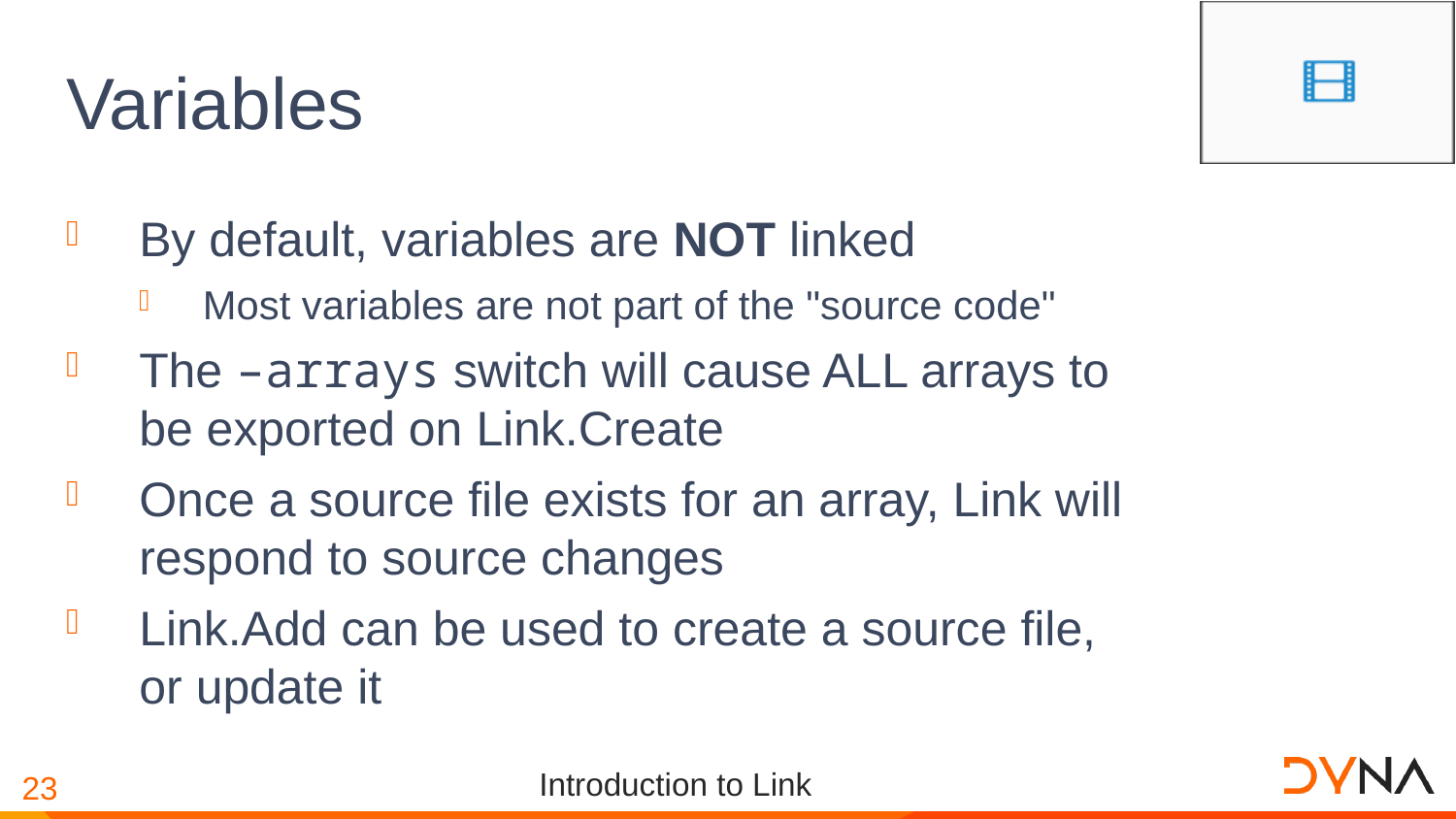

# Variables
By default, variables are NOT linked
Most variables are not part of the "source code"
The –arrays switch will cause ALL arrays to be exported on Link.Create
Once a source file exists for an array, Link will respond to source changes
Link.Add can be used to create a source file, or update it